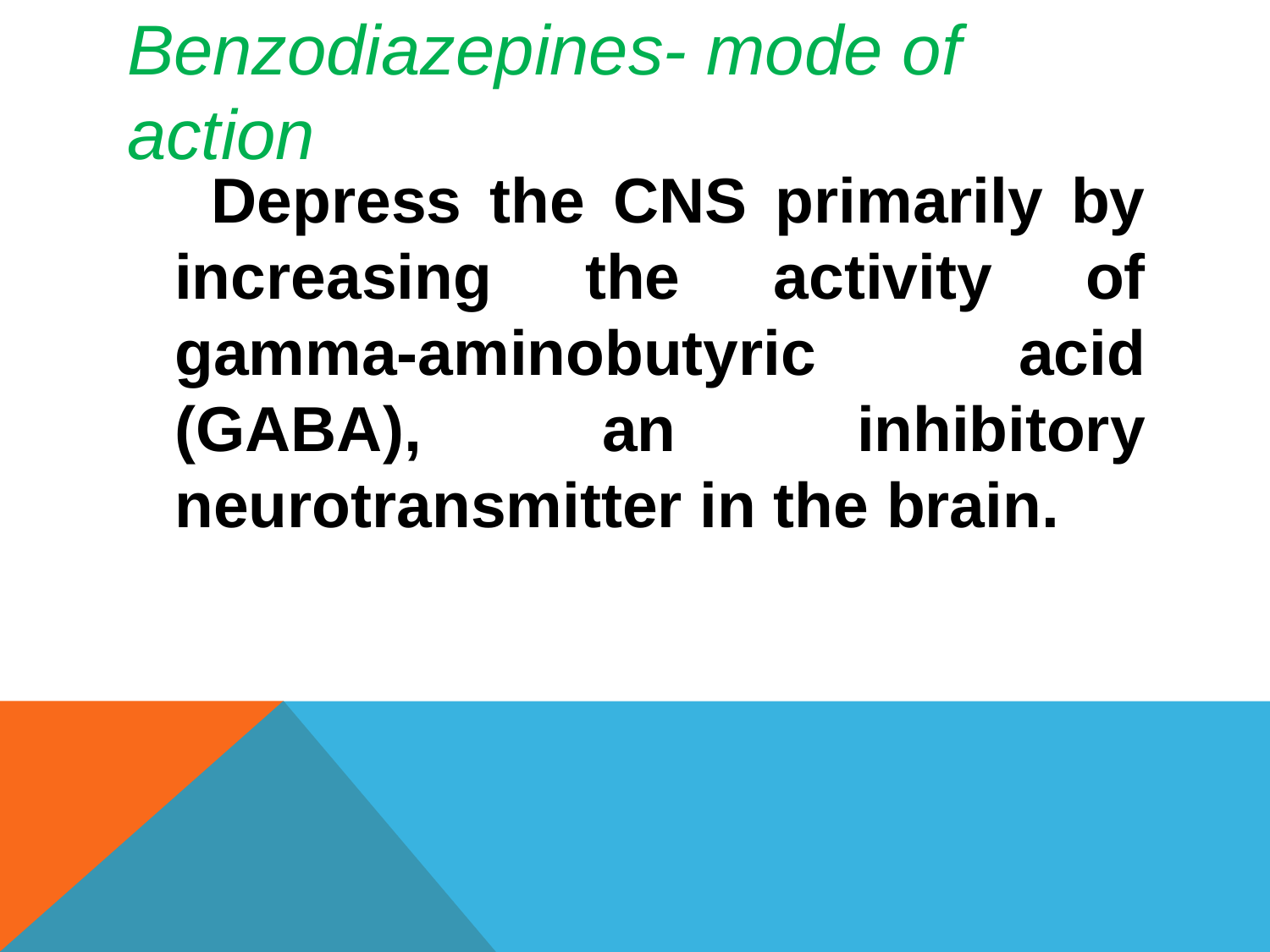

# Benzodiazepines- mode of action
   Depress the CNS primarily by increasing the activity of gamma-aminobutyric acid (GABA), an inhibitory neurotransmitter in the brain.